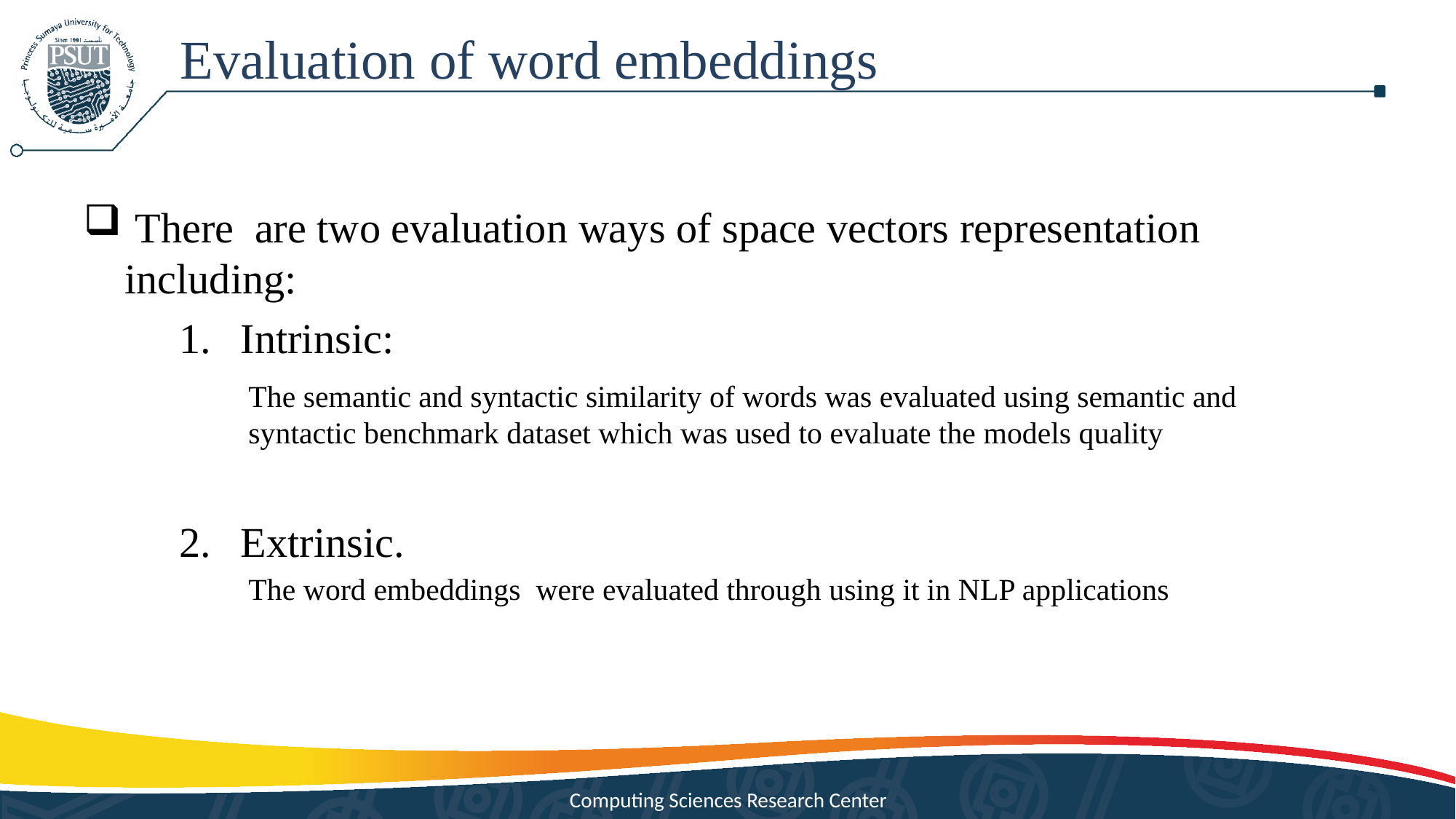

Evaluation of word embeddings
 There  are two evaluation ways of space vectors representation including:
Intrinsic:

Extrinsic.

The semantic and syntactic similarity of words was evaluated using semantic and syntactic benchmark dataset which was used to evaluate the models quality
The word embeddings  were evaluated through using it in NLP applications